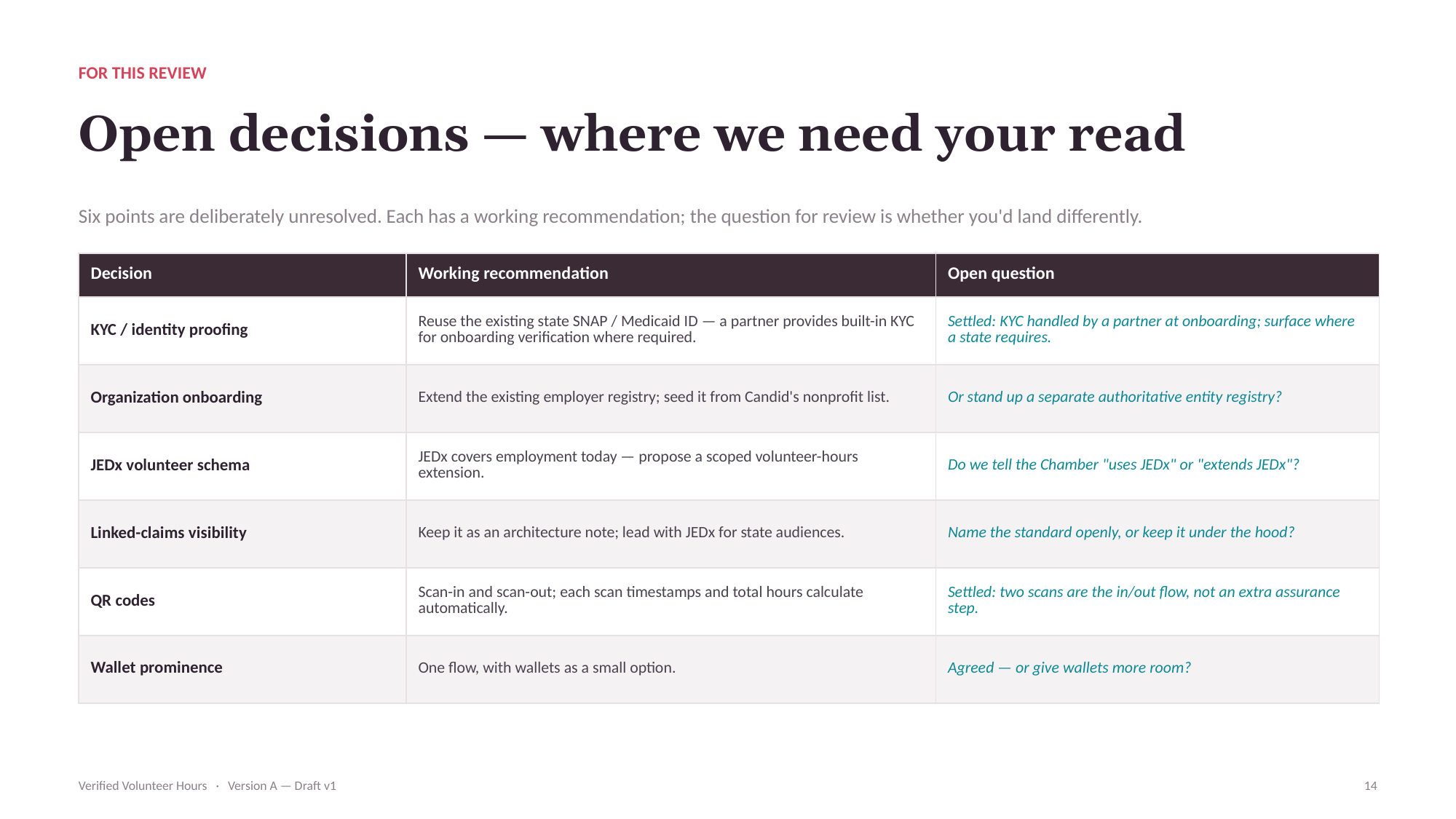

FOR THIS REVIEW
Open decisions — where we need your read
Six points are deliberately unresolved. Each has a working recommendation; the question for review is whether you'd land differently.
| Decision | Working recommendation | Open question |
| --- | --- | --- |
| KYC / identity proofing | Reuse the existing state SNAP / Medicaid ID — a partner provides built-in KYC for onboarding verification where required. | Settled: KYC handled by a partner at onboarding; surface where a state requires. |
| Organization onboarding | Extend the existing employer registry; seed it from Candid's nonprofit list. | Or stand up a separate authoritative entity registry? |
| JEDx volunteer schema | JEDx covers employment today — propose a scoped volunteer-hours extension. | Do we tell the Chamber "uses JEDx" or "extends JEDx"? |
| Linked-claims visibility | Keep it as an architecture note; lead with JEDx for state audiences. | Name the standard openly, or keep it under the hood? |
| QR codes | Scan-in and scan-out; each scan timestamps and total hours calculate automatically. | Settled: two scans are the in/out flow, not an extra assurance step. |
| Wallet prominence | One flow, with wallets as a small option. | Agreed — or give wallets more room? |
Verified Volunteer Hours   ·   Version A — Draft v1
14